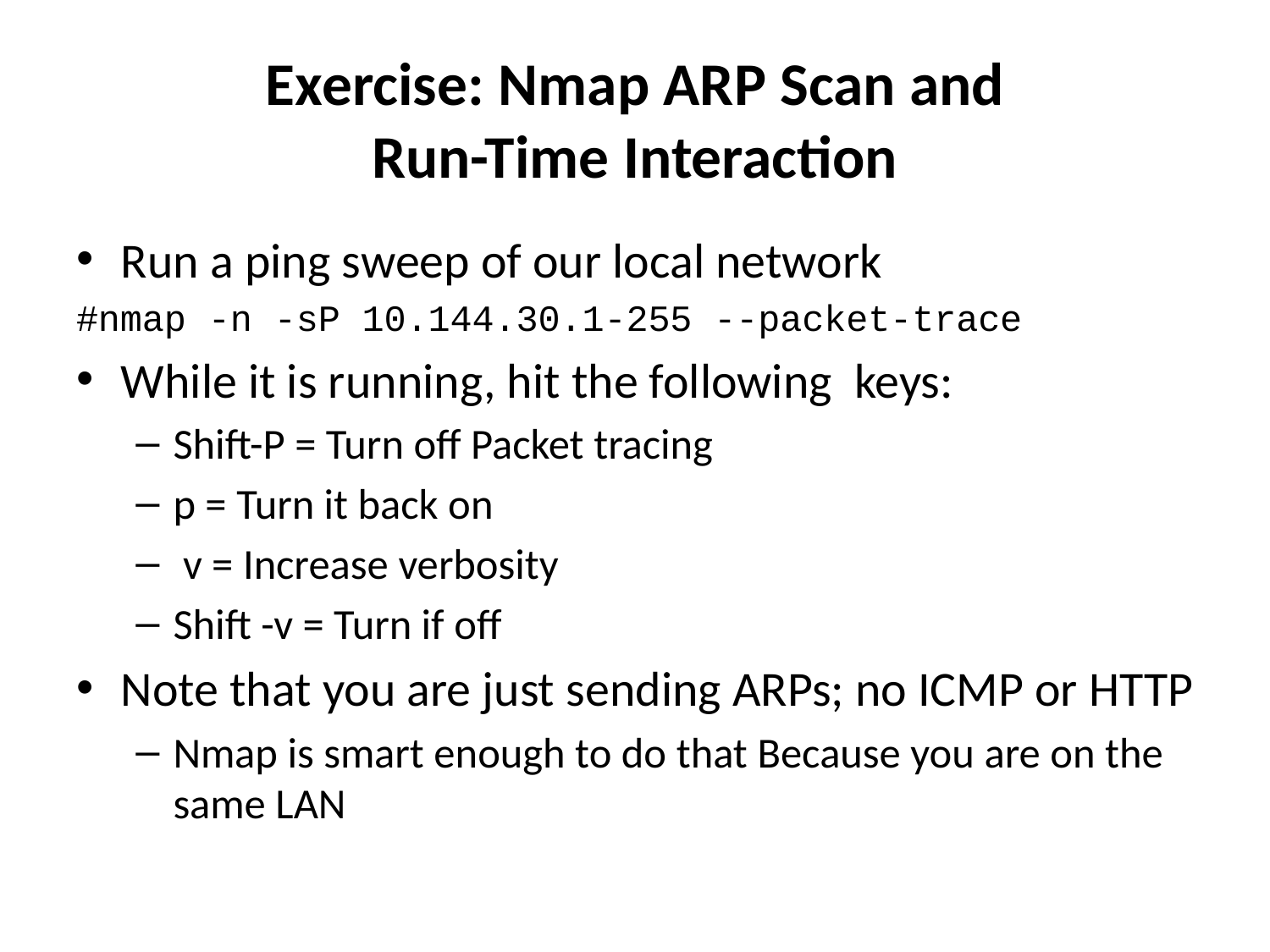

# Exercise: Nmap ARP Scan and Run-Time Interaction
Run a ping sweep of our local network
#nmap -n -sP 10.144.30.1-255 --packet-trace
While it is running, hit the following  keys:
Shift-P = Turn off Packet tracing
p = Turn it back on
 v = Increase verbosity
Shift -v = Turn if off
Note that you are just sending ARPs; no ICMP or HTTP
Nmap is smart enough to do that Because you are on the same LAN